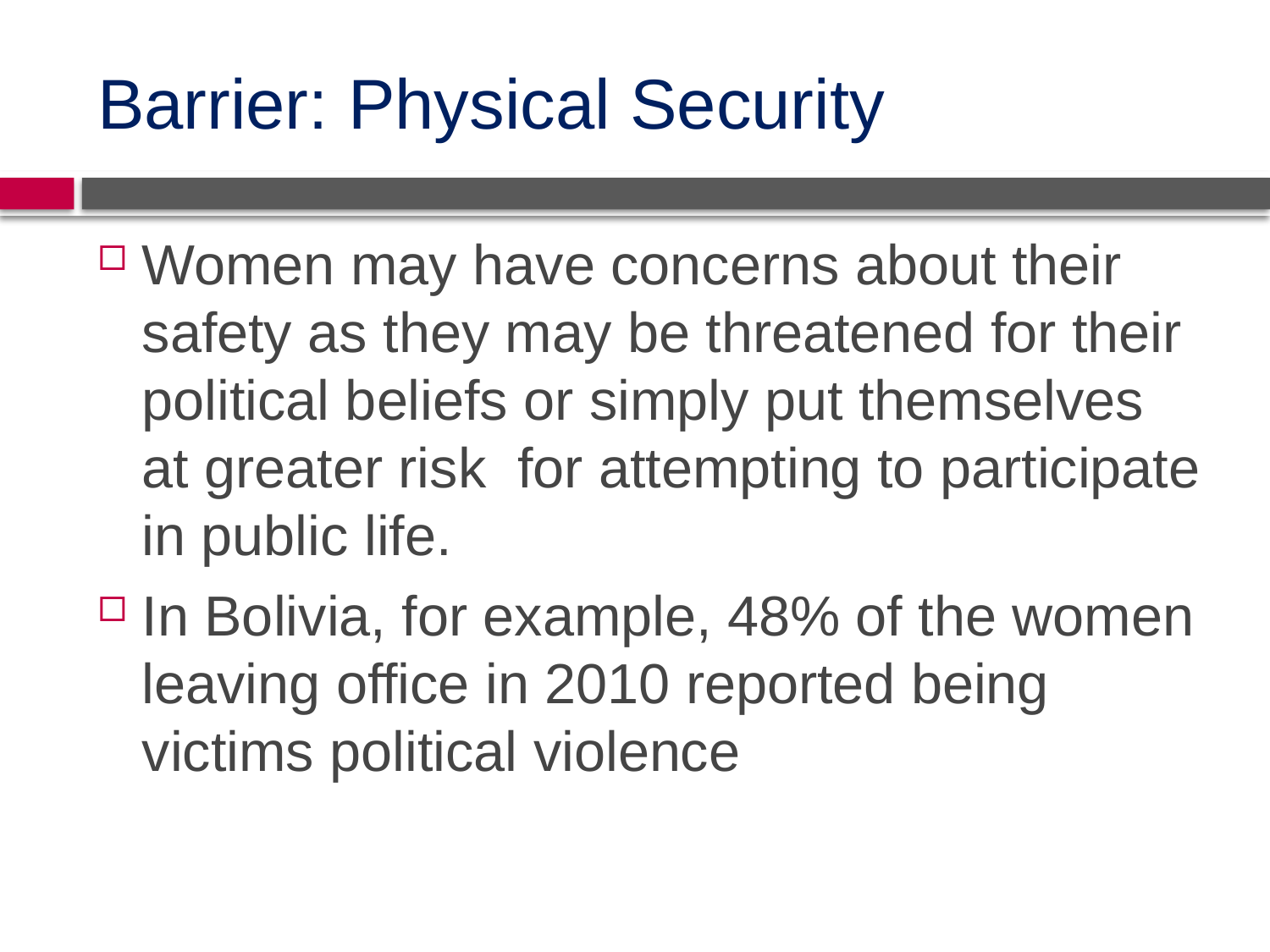

# Barrier: Physical Security
Women may have concerns about their safety as they may be threatened for their political beliefs or simply put themselves at greater risk  for attempting to participate in public life.
In Bolivia, for example, 48% of the women leaving office in 2010 reported being victims political violence